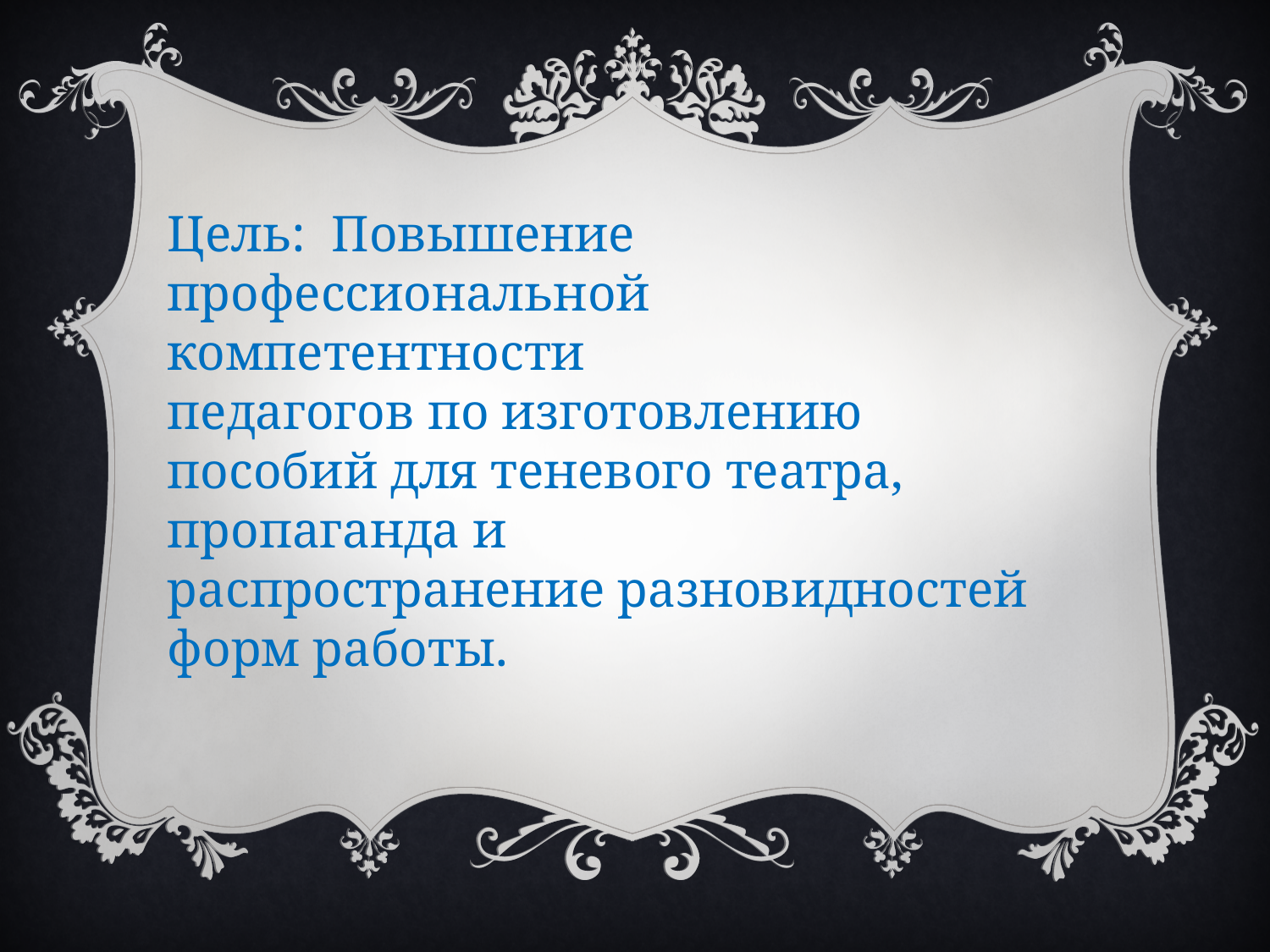

Цель:  Повышение профессиональной компетентности
педагогов по изготовлению пособий для теневого театра, пропаганда и
распространение разновидностей форм работы.